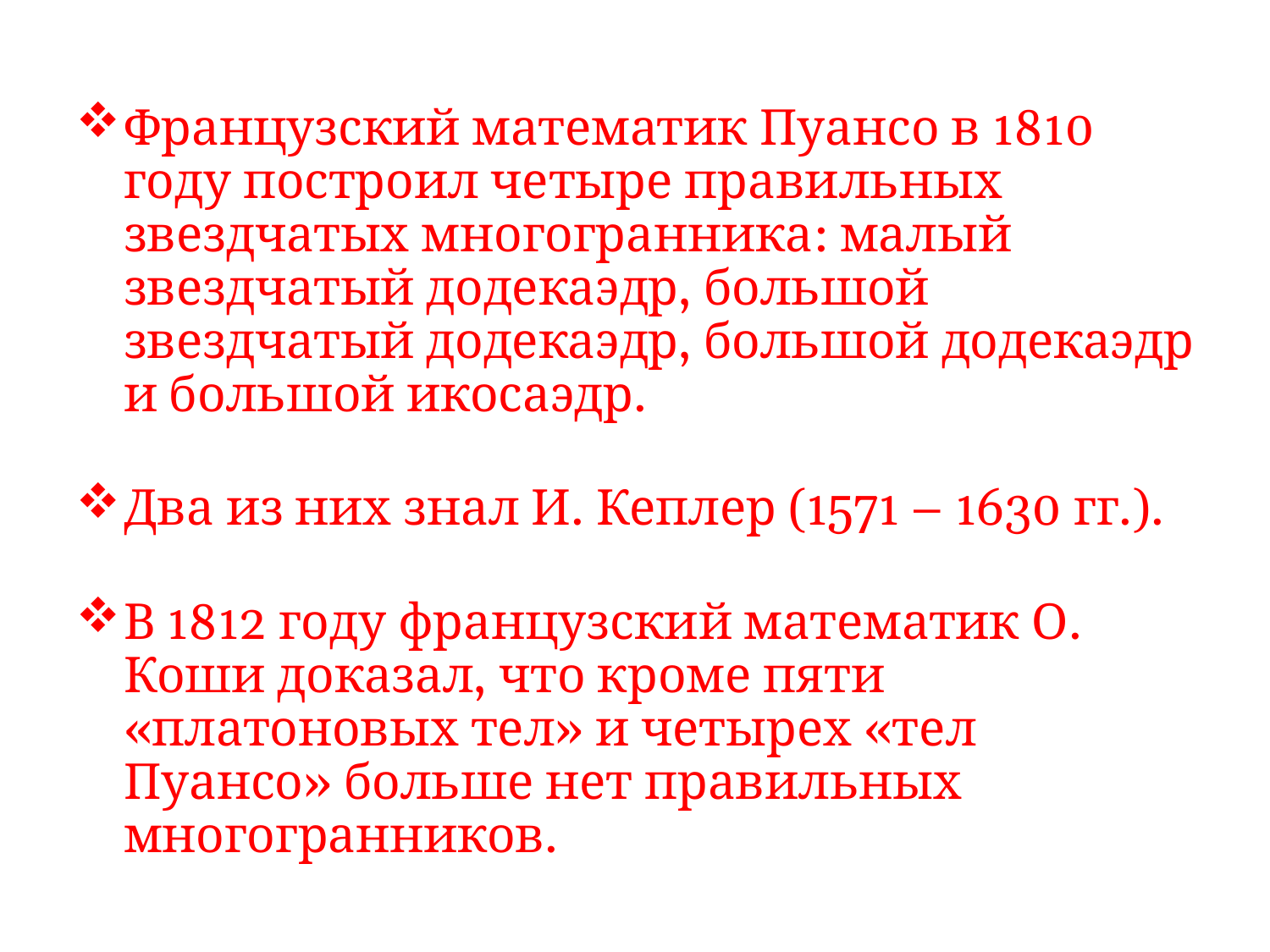

Французский математик Пуансо в 1810 году построил четыре правильных звездчатых многогранника: малый звездчатый додекаэдр, большой звездчатый додекаэдр, большой додекаэдр и большой икосаэдр.

Два из них знал И. Кеплер (1571 – 1630 гг.).

В 1812 году французский математик О. Коши доказал, что кроме пяти «платоновых тел» и четырех «тел Пуансо» больше нет правильных многогранников.